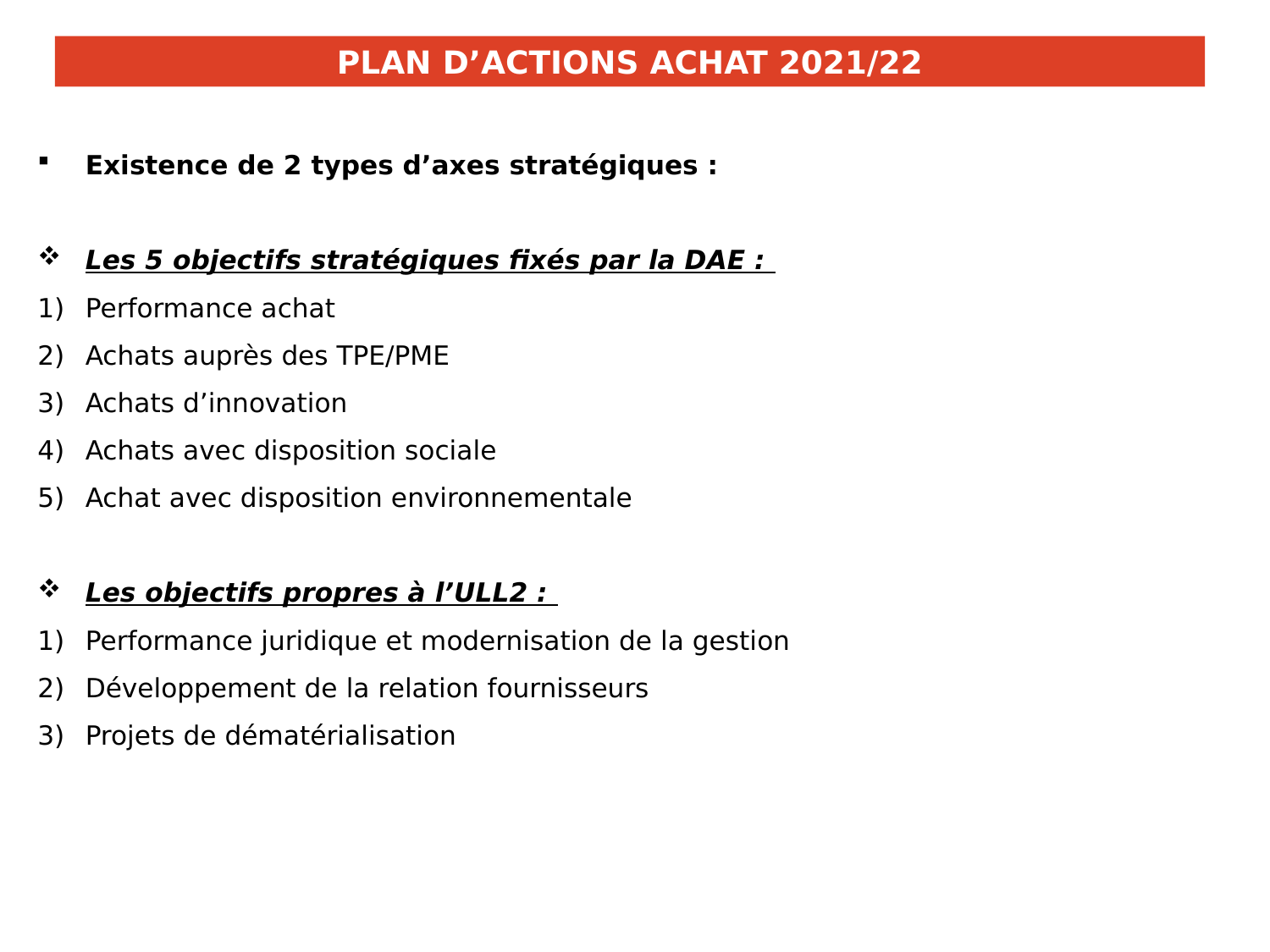

PLAN D’ACTIONS ACHAT 2021/22
Existence de 2 types d’axes stratégiques :

Les 5 objectifs stratégiques fixés par la DAE :
Performance achat
Achats auprès des TPE/PME
Achats d’innovation
Achats avec disposition sociale
Achat avec disposition environnementale

Les objectifs propres à l’ULL2 :
Performance juridique et modernisation de la gestion
Développement de la relation fournisseurs
Projets de dématérialisation